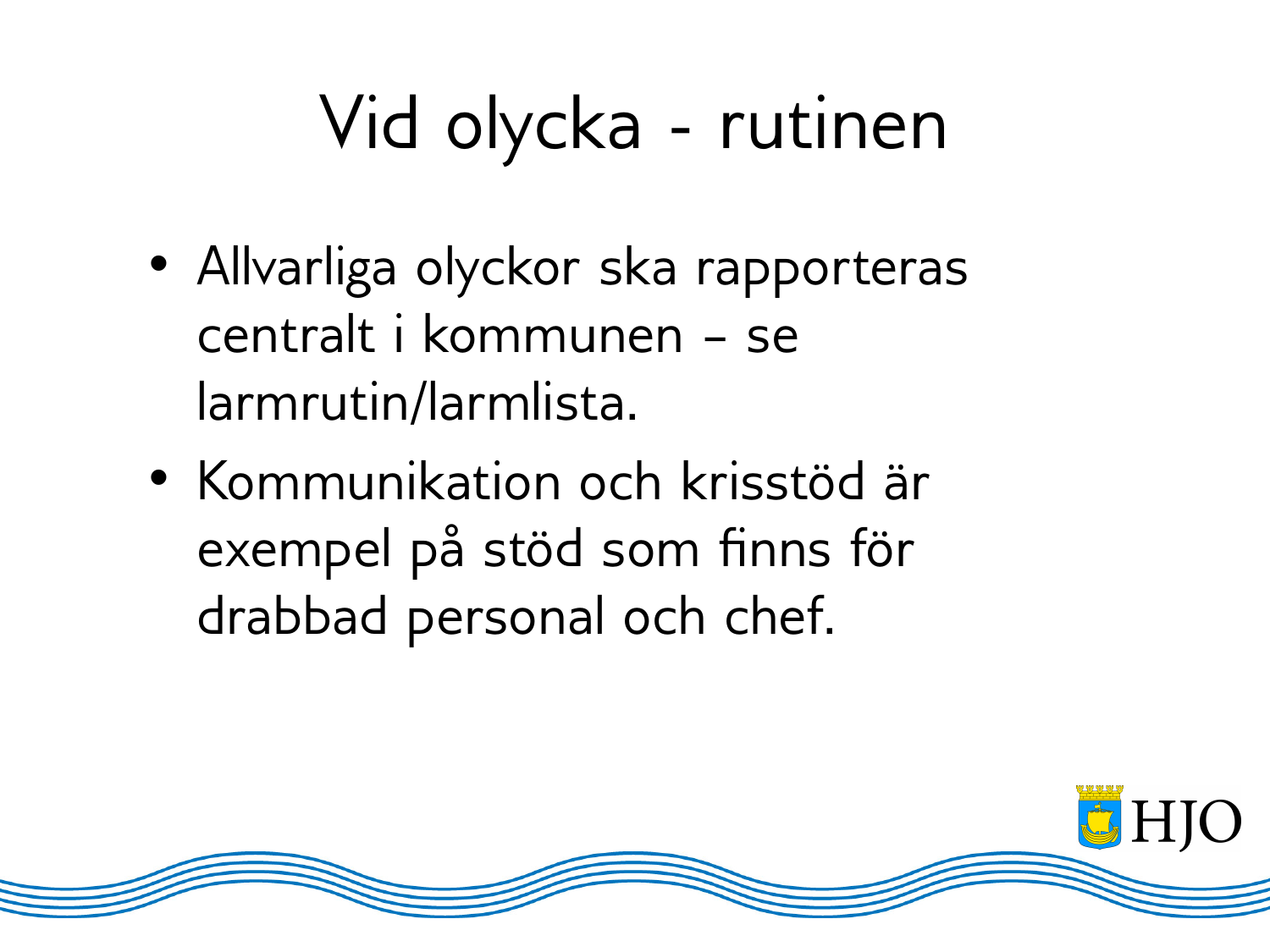

# Vid olycka - rutinen
Allvarliga olyckor ska rapporteras centralt i kommunen – se larmrutin/larmlista.
Kommunikation och krisstöd är exempel på stöd som finns för drabbad personal och chef.